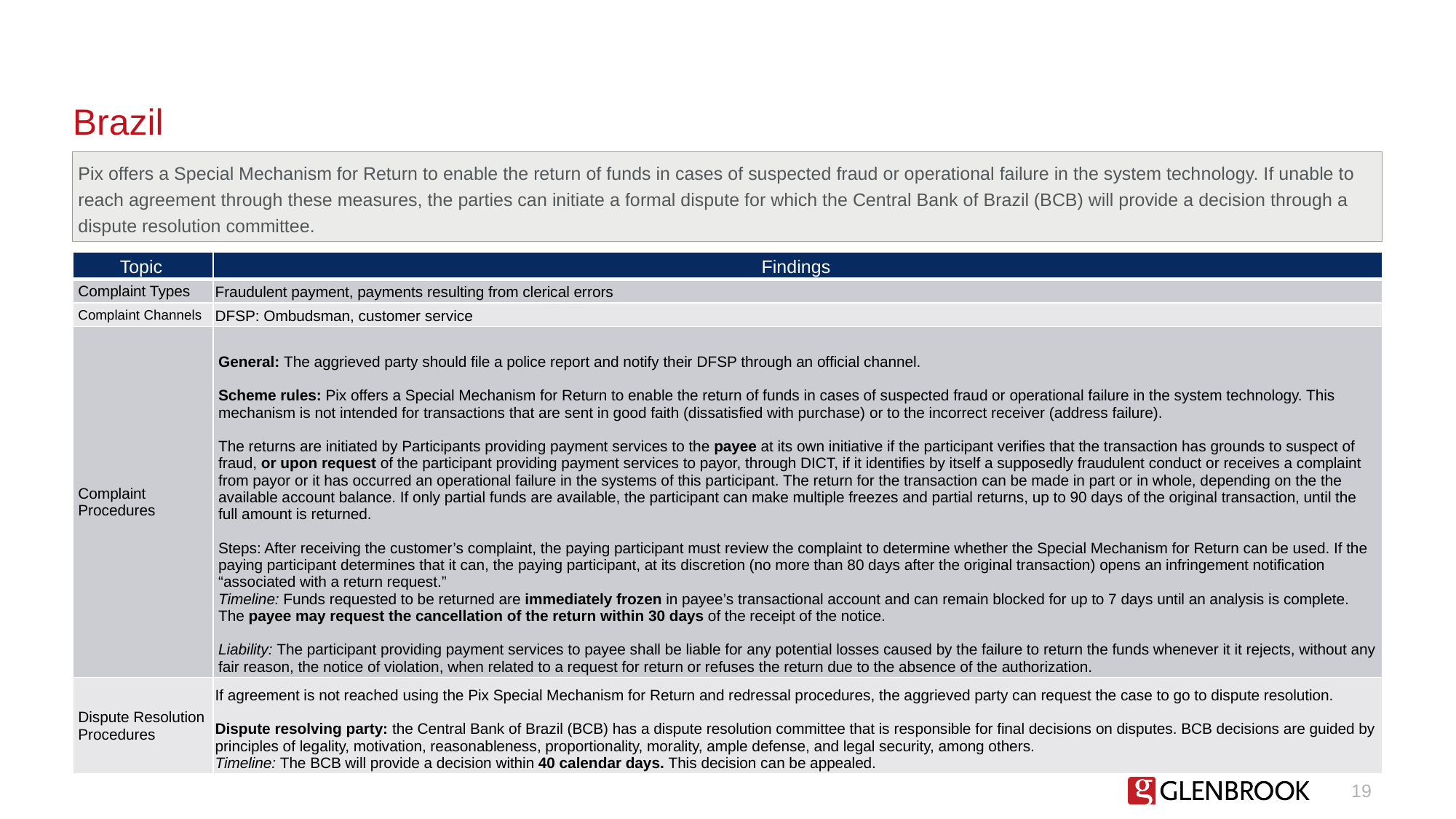

# Brazil
Pix offers a Special Mechanism for Return to enable the return of funds in cases of suspected fraud or operational failure in the system technology. If unable to reach agreement through these measures, the parties can initiate a formal dispute for which the Central Bank of Brazil (BCB) will provide a decision through a dispute resolution committee.
| Topic | Findings |
| --- | --- |
| Complaint Types | Fraudulent payment, payments resulting from clerical errors |
| Complaint Channels | DFSP: Ombudsman, customer service |
| Complaint Procedures | General: The aggrieved party should file a police report and notify their DFSP through an official channel. Scheme rules: Pix offers a Special Mechanism for Return to enable the return of funds in cases of suspected fraud or operational failure in the system technology. This mechanism is not intended for transactions that are sent in good faith (dissatisfied with purchase) or to the incorrect receiver (address failure). The returns are initiated by Participants providing payment services to the payee at its own initiative if the participant verifies that the transaction has grounds to suspect of fraud, or upon request of the participant providing payment services to payor, through DICT, if it identifies by itself a supposedly fraudulent conduct or receives a complaint from payor or it has occurred an operational failure in the systems of this participant. The return for the transaction can be made in part or in whole, depending on the the available account balance. If only partial funds are available, the participant can make multiple freezes and partial returns, up to 90 days of the original transaction, until the full amount is returned. Steps: After receiving the customer’s complaint, the paying participant must review the complaint to determine whether the Special Mechanism for Return can be used. If the paying participant determines that it can, the paying participant, at its discretion (no more than 80 days after the original transaction) opens an infringement notification “associated with a return request.” Timeline: Funds requested to be returned are immediately frozen in payee’s transactional account and can remain blocked for up to 7 days until an analysis is complete. The payee may request the cancellation of the return within 30 days of the receipt of the notice. Liability: The participant providing payment services to payee shall be liable for any potential losses caused by the failure to return the funds whenever it it rejects, without any fair reason, the notice of violation, when related to a request for return or refuses the return due to the absence of the authorization. |
| Dispute Resolution Procedures | If agreement is not reached using the Pix Special Mechanism for Return and redressal procedures, the aggrieved party can request the case to go to dispute resolution. Dispute resolving party: the Central Bank of Brazil (BCB) has a dispute resolution committee that is responsible for final decisions on disputes. BCB decisions are guided by principles of legality, motivation, reasonableness, proportionality, morality, ample defense, and legal security, among others. Timeline: The BCB will provide a decision within 40 calendar days. This decision can be appealed. |
19